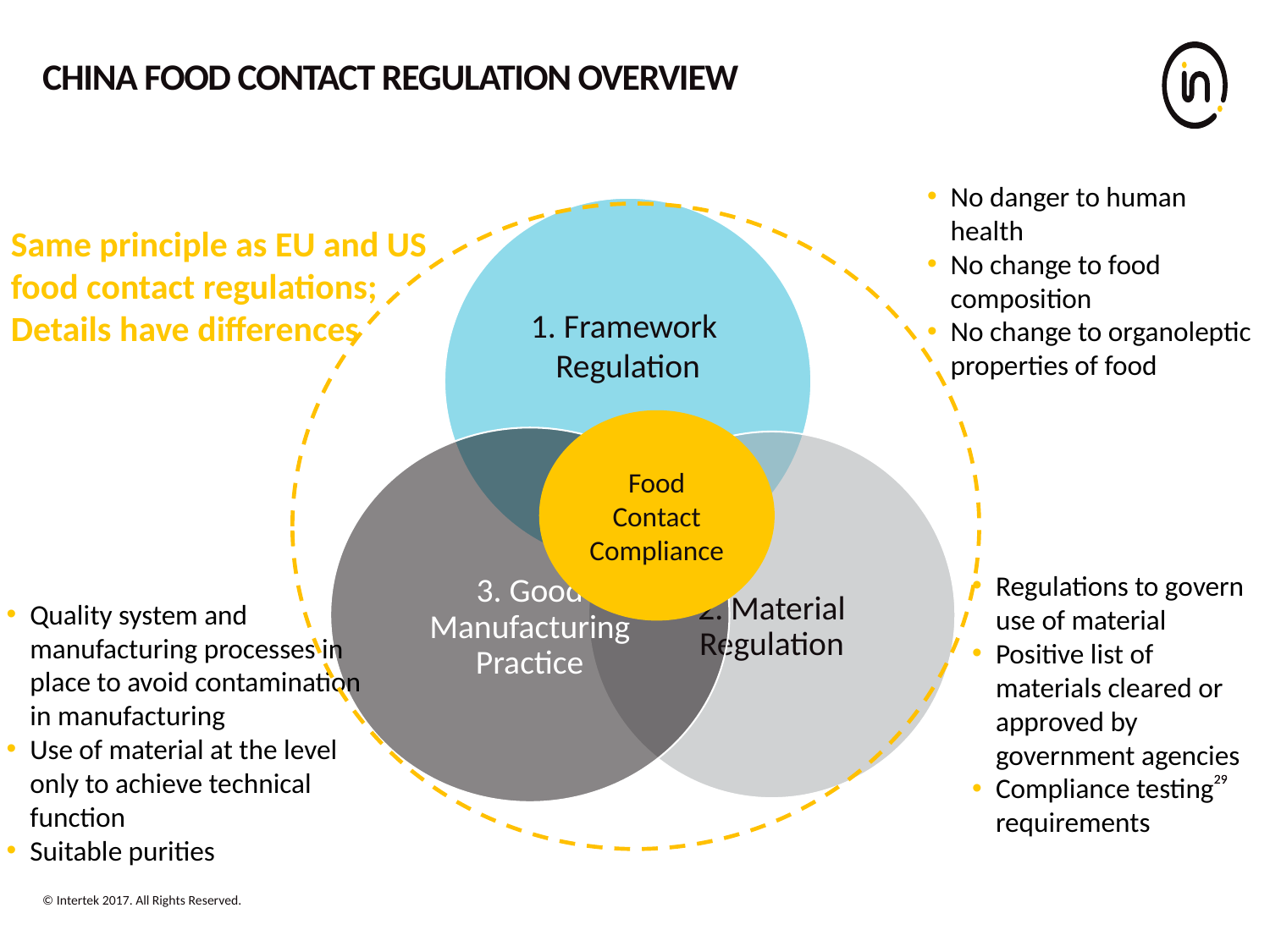

# China food contact regulation overview
No danger to human health
No change to food composition
No change to organoleptic properties of food
1. Framework
Regulation
2. Material Regulation
3. Good Manufacturing Practice

Same principle as EU and US food contact regulations;
Details have differences
Food Contact Compliance
Regulations to govern use of material
Positive list of materials cleared or approved by government agencies
Compliance testing requirements
Quality system and manufacturing processes in place to avoid contamination in manufacturing
Use of material at the level only to achieve technical function
Suitable purities
29
29
© Intertek 2017. All Rights Reserved.